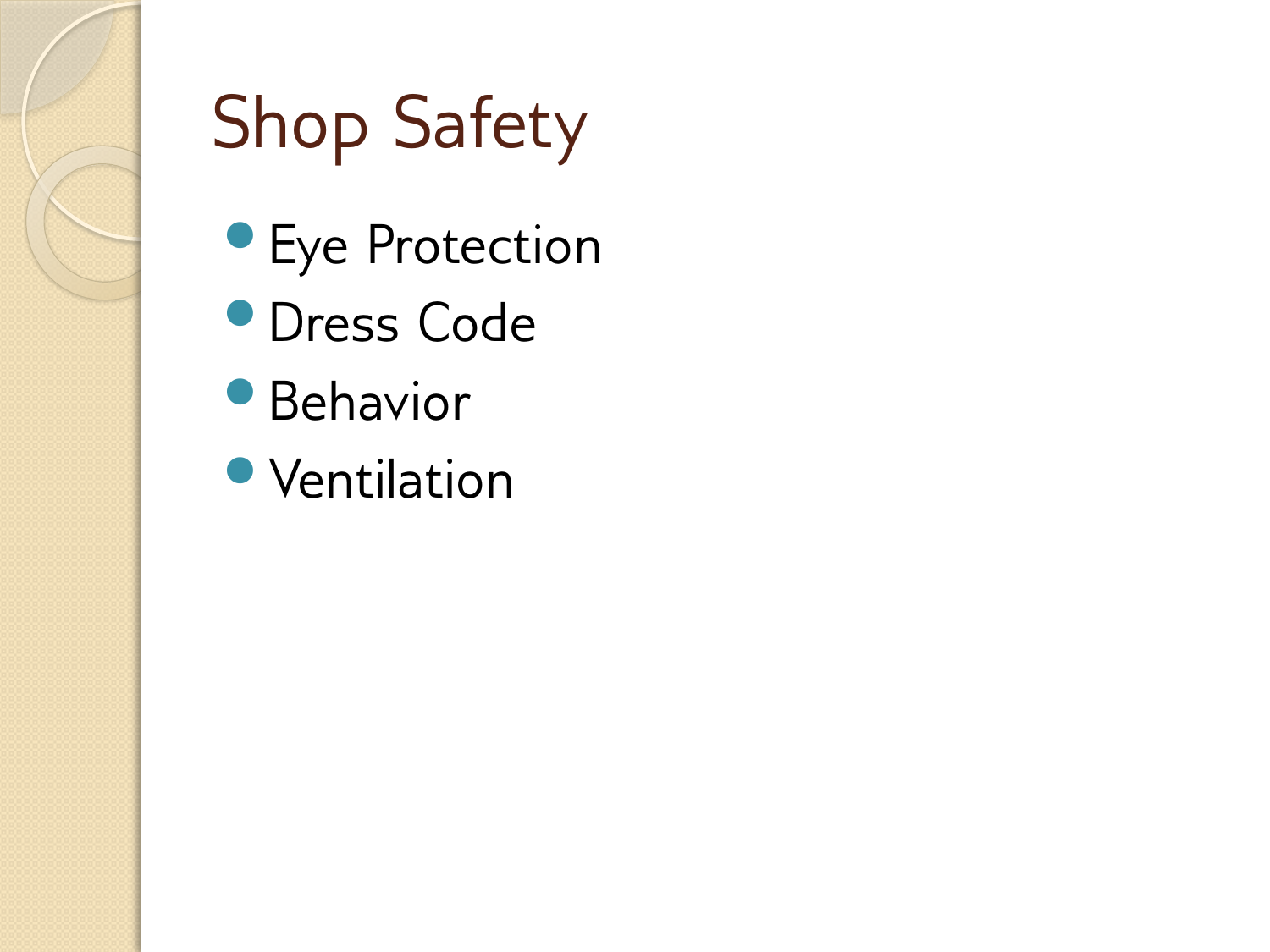

# Shop Safety
Eye Protection
Dress Code
Behavior
Ventilation